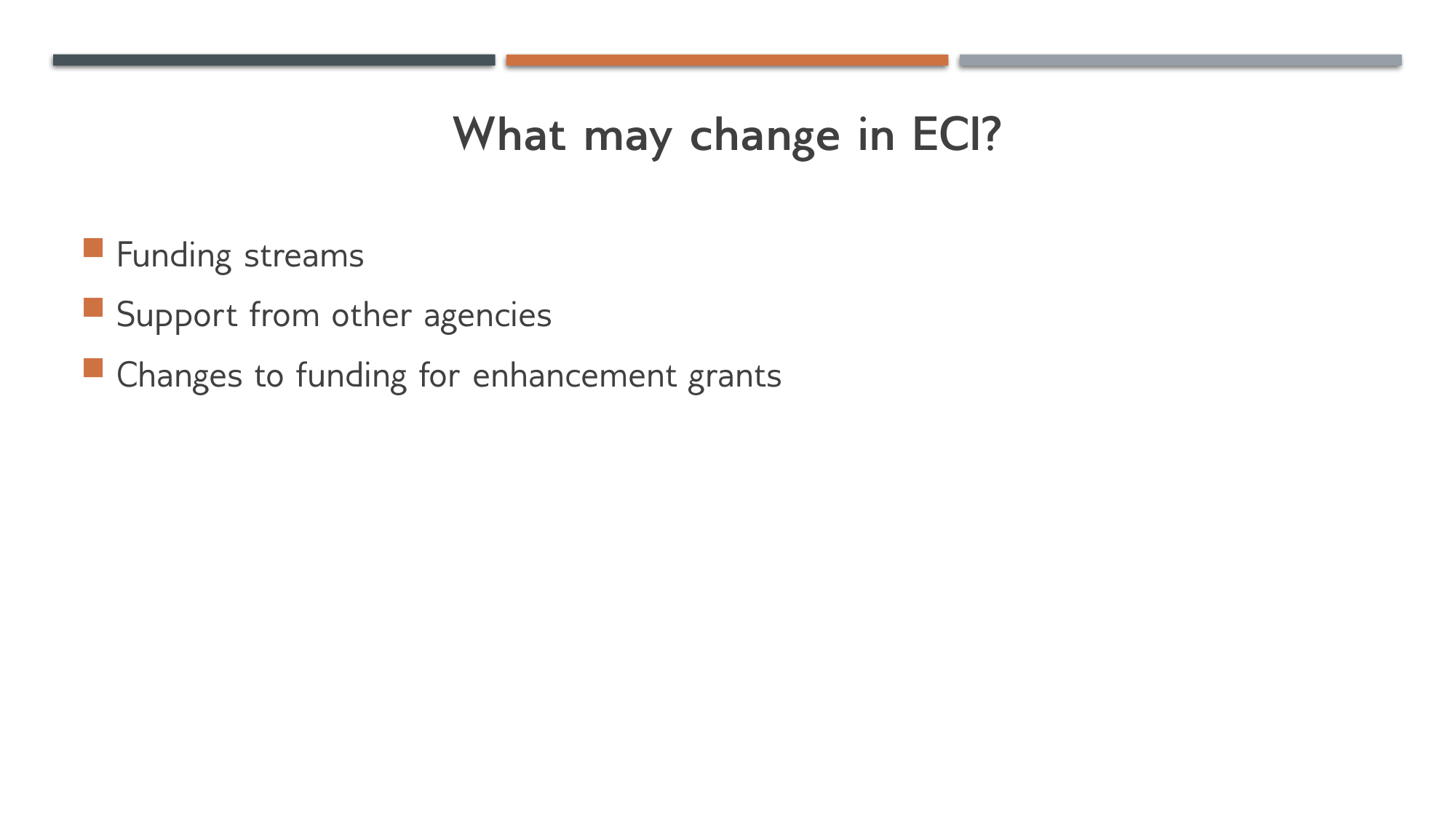

# What may change in ECI?
Funding streams
Support from other agencies
Changes to funding for enhancement grants